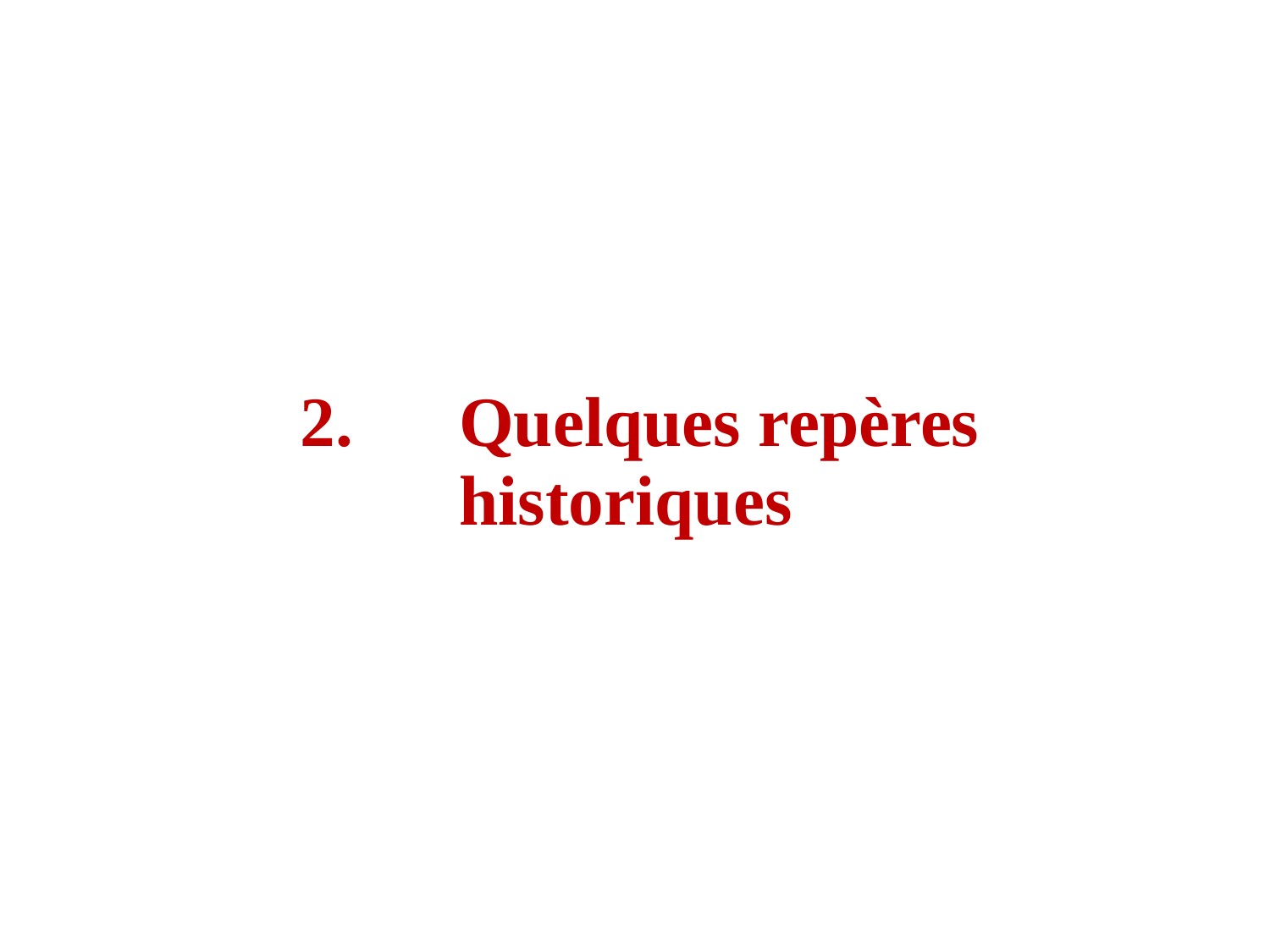

| 2. | Quelques repères historiques |
| --- | --- |